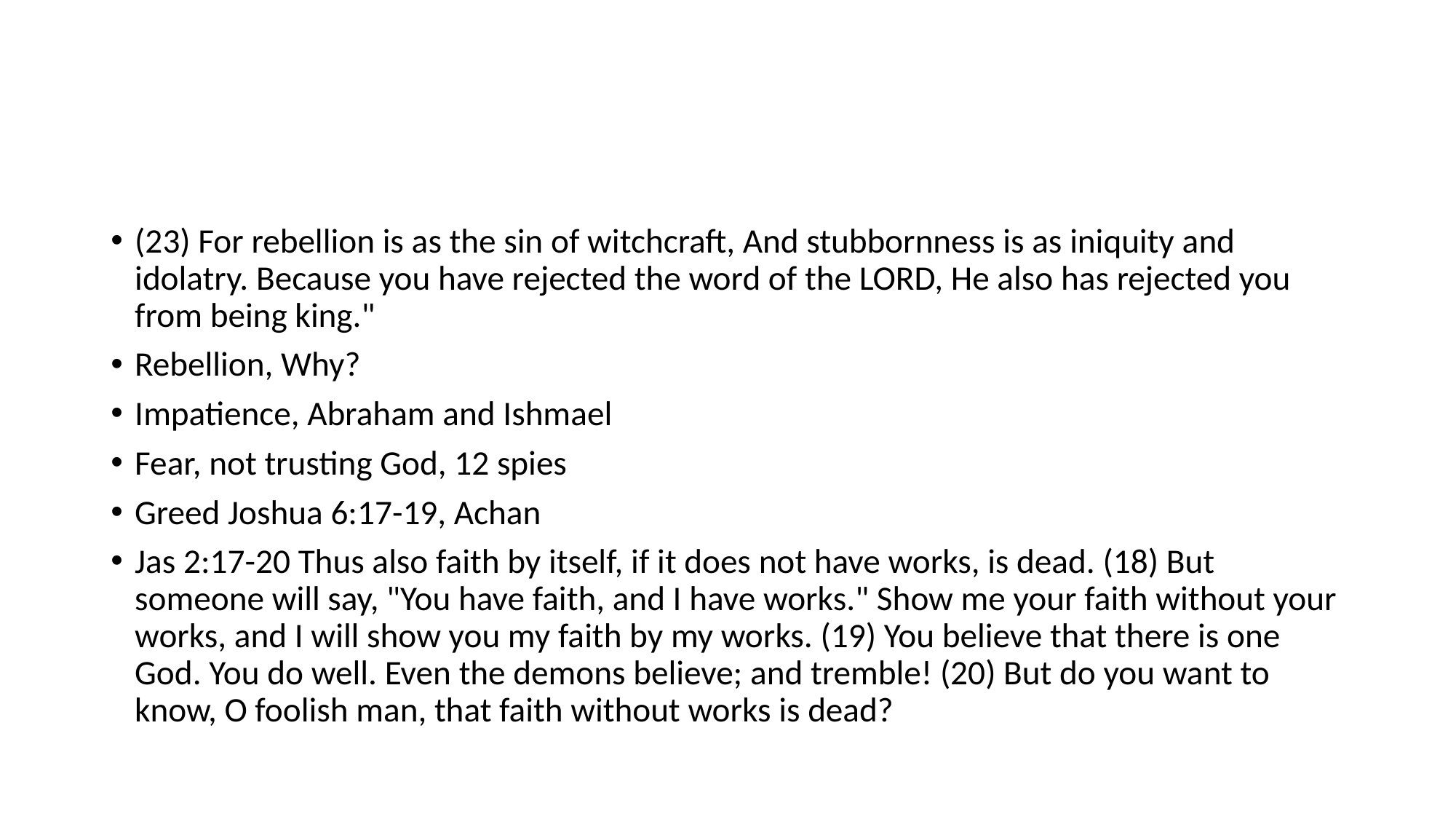

#
(23) For rebellion is as the sin of witchcraft, And stubbornness is as iniquity and idolatry. Because you have rejected the word of the LORD, He also has rejected you from being king."
Rebellion, Why?
Impatience, Abraham and Ishmael
Fear, not trusting God, 12 spies
Greed Joshua 6:17-19, Achan
Jas 2:17-20 Thus also faith by itself, if it does not have works, is dead. (18) But someone will say, "You have faith, and I have works." Show me your faith without your works, and I will show you my faith by my works. (19) You believe that there is one God. You do well. Even the demons believe; and tremble! (20) But do you want to know, O foolish man, that faith without works is dead?